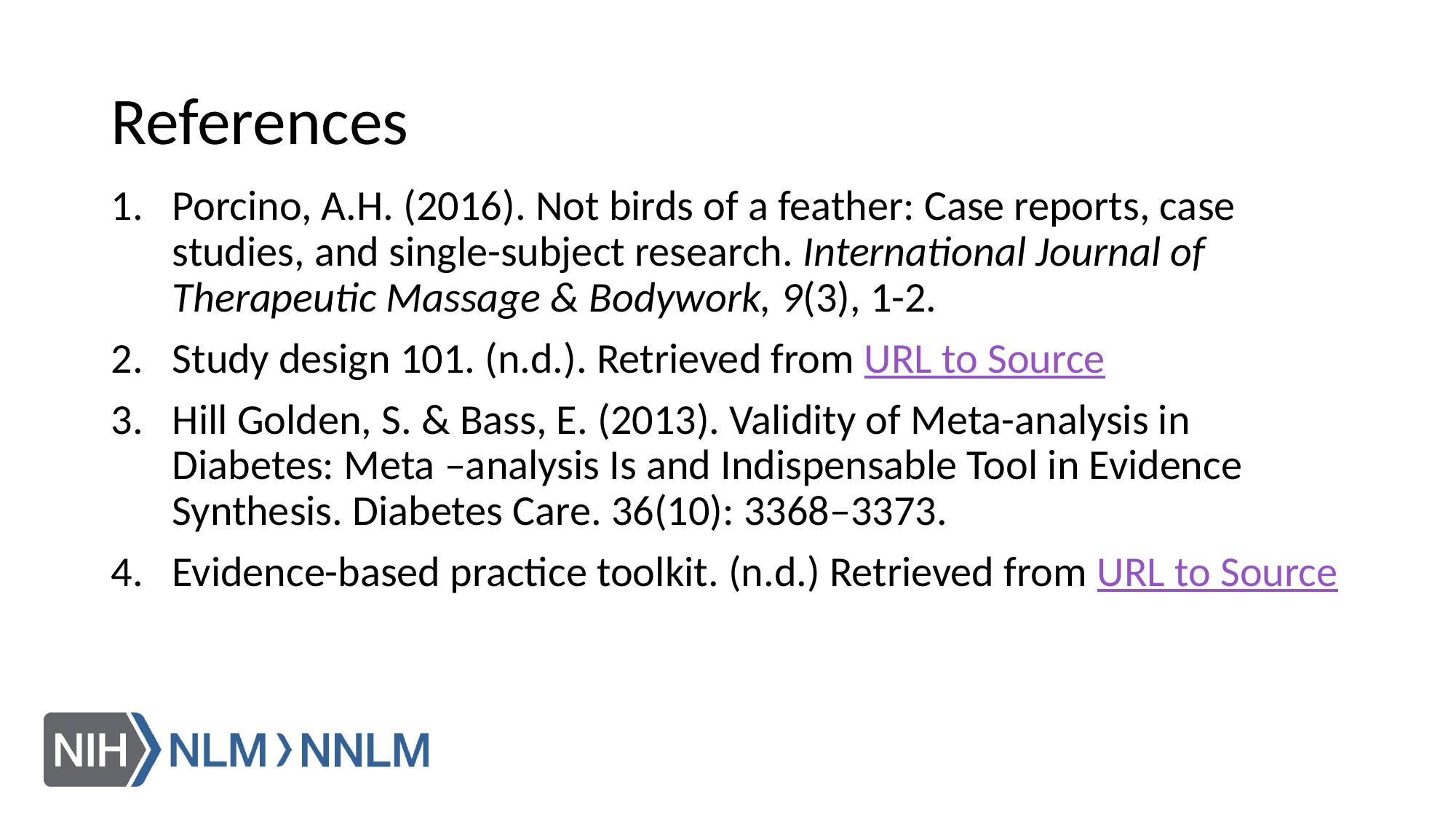

# References
Porcino, A.H. (2016). Not birds of a feather: Case reports, case studies, and single-subject research. International Journal of Therapeutic Massage & Bodywork, 9(3), 1-2.
Study design 101. (n.d.). Retrieved from URL to Source
Hill Golden, S. & Bass, E. (2013). Validity of Meta-analysis in Diabetes: Meta –analysis Is and Indispensable Tool in Evidence Synthesis. Diabetes Care. 36(10): 3368–3373.
Evidence-based practice toolkit. (n.d.) Retrieved from URL to Source